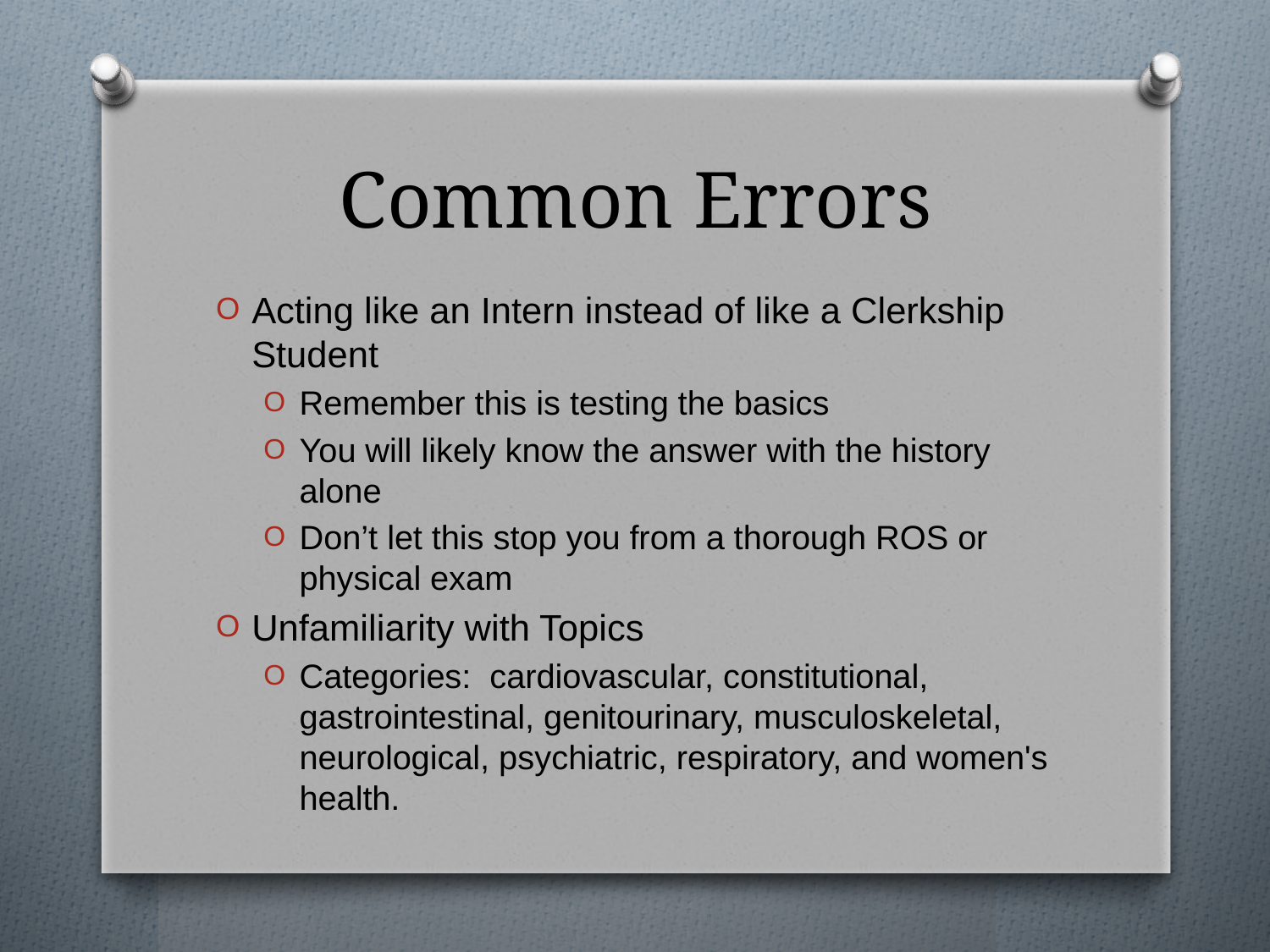

# Common Errors
Acting like an Intern instead of like a Clerkship Student
Remember this is testing the basics
You will likely know the answer with the history alone
Don’t let this stop you from a thorough ROS or physical exam
Unfamiliarity with Topics
Categories:  cardiovascular, constitutional, gastrointestinal, genitourinary, musculoskeletal, neurological, psychiatric, respiratory, and women's health.